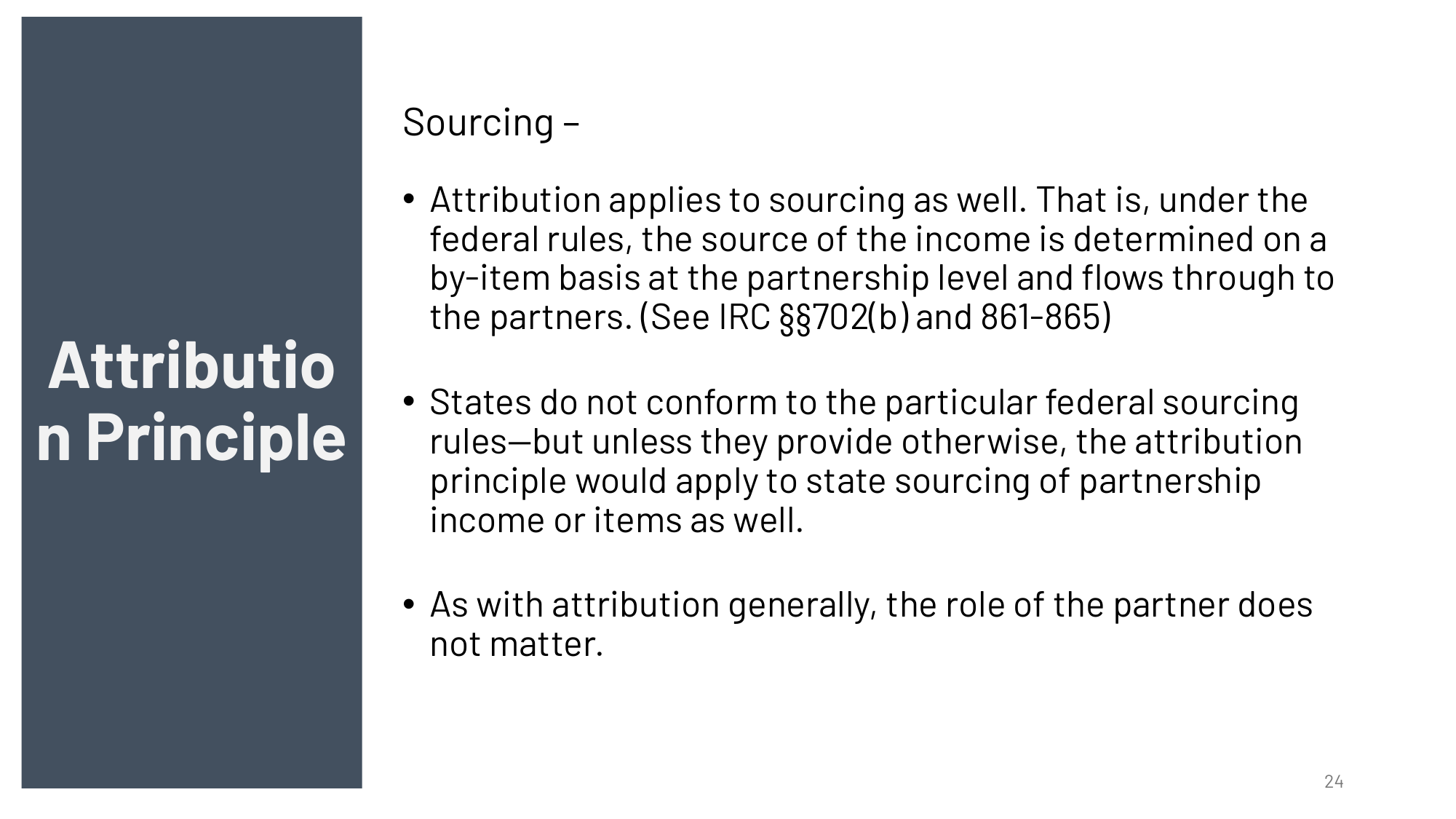

# Attribution Principle
Sourcing –
Attribution applies to sourcing as well. That is, under the federal rules, the source of the income is determined on a by-item basis at the partnership level and flows through to the partners. (See IRC §§702(b) and 861-865)
States do not conform to the particular federal sourcing rules—but unless they provide otherwise, the attribution principle would apply to state sourcing of partnership income or items as well.
As with attribution generally, the role of the partner does not matter.
24